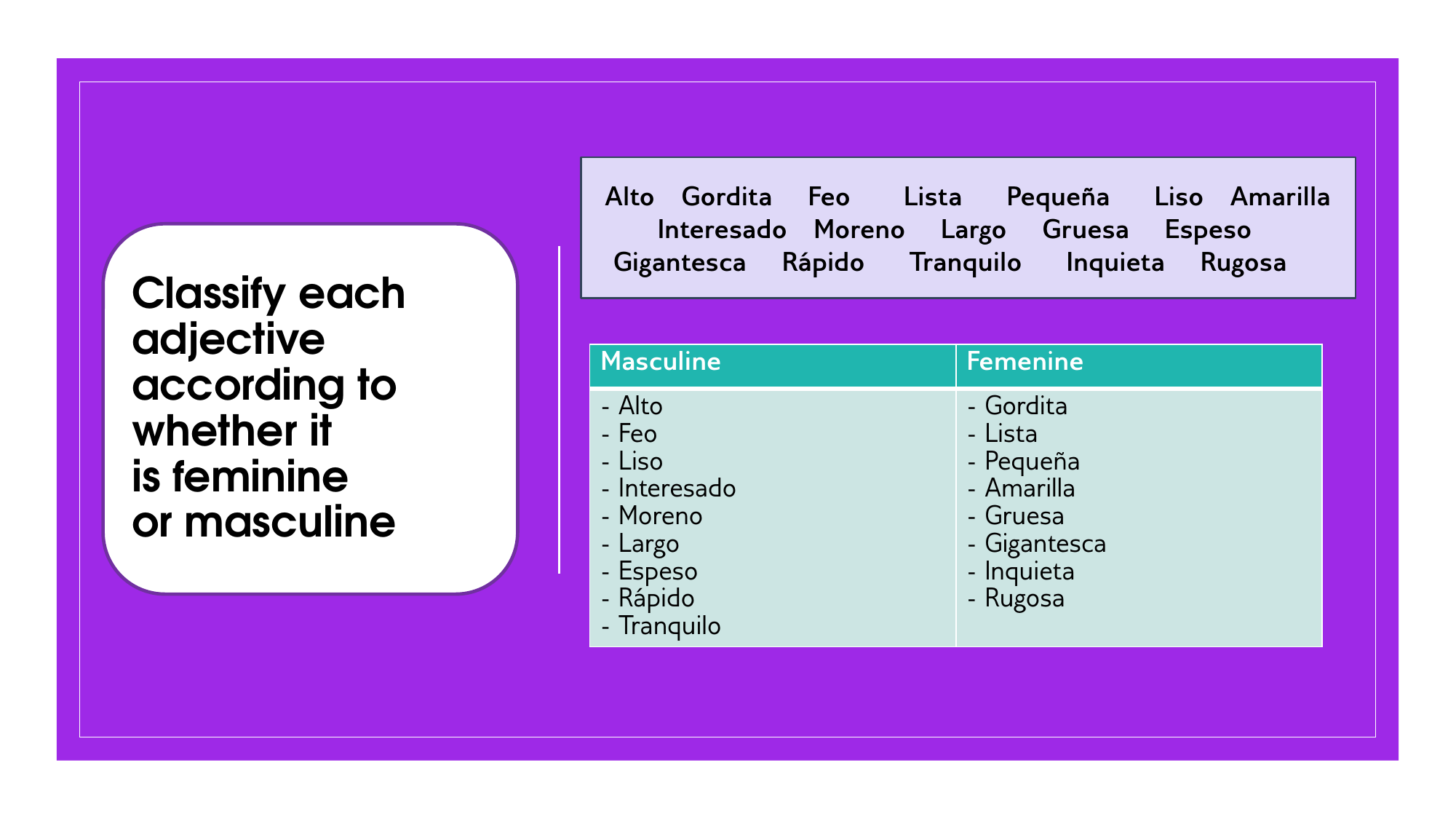

Alto   Gordita    Feo      Lista     Pequeña     Liso   Amarilla
Interesado   Moreno    Largo    Gruesa    Espeso
Gigantesca    Rápido     Tranquilo     Inquieta    Rugosa
Classify each
adjective
according to
whether it is feminine or masculine
| Masculine | Femenine |
| --- | --- |
| - Alto - Feo - Liso - Interesado - Moreno - Largo - Espeso - Rápido - Tranquilo | - Gordita - Lista - Pequeña - Amarilla - Gruesa - Gigantesca - Inquieta - Rugosa |